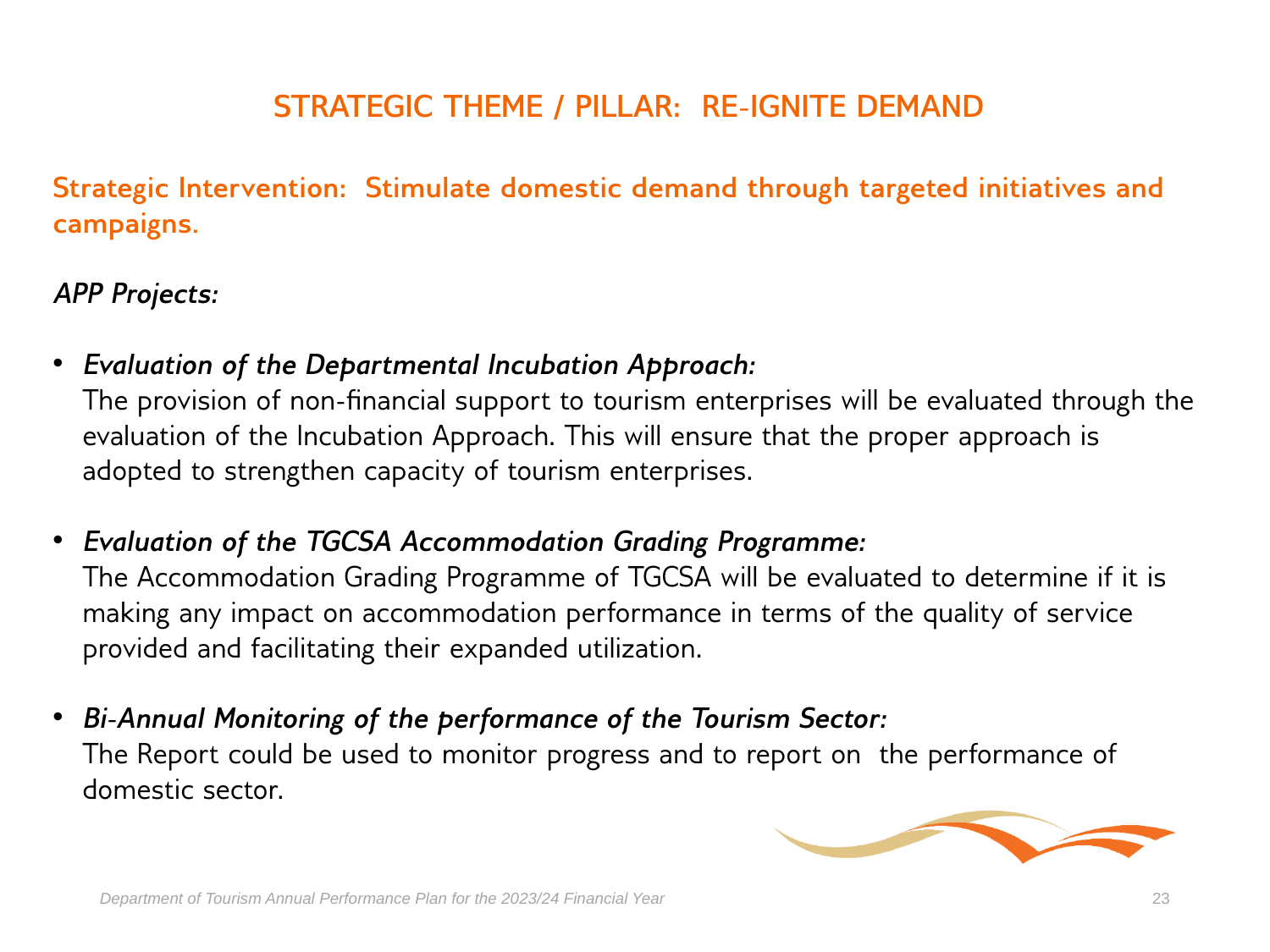

# STRATEGIC THEME / PILLAR:  RE-IGNITE DEMAND
Strategic Intervention:  Stimulate domestic demand through targeted initiatives and campaigns.

APP Projects:

Evaluation of the Departmental Incubation Approach:
The provision of non-financial support to tourism enterprises will be evaluated through the evaluation of the Incubation Approach. This will ensure that the proper approach is adopted to strengthen capacity of tourism enterprises.

Evaluation of the TGCSA Accommodation Grading Programme:
The Accommodation Grading Programme of TGCSA will be evaluated to determine if it is making any impact on accommodation performance in terms of the quality of service provided and facilitating their expanded utilization.

Bi-Annual Monitoring of the performance of the Tourism Sector:
The Report could be used to monitor progress and to report on  the performance of domestic sector.

Department of Tourism Annual Performance Plan for the 2023/24 Financial Year
23